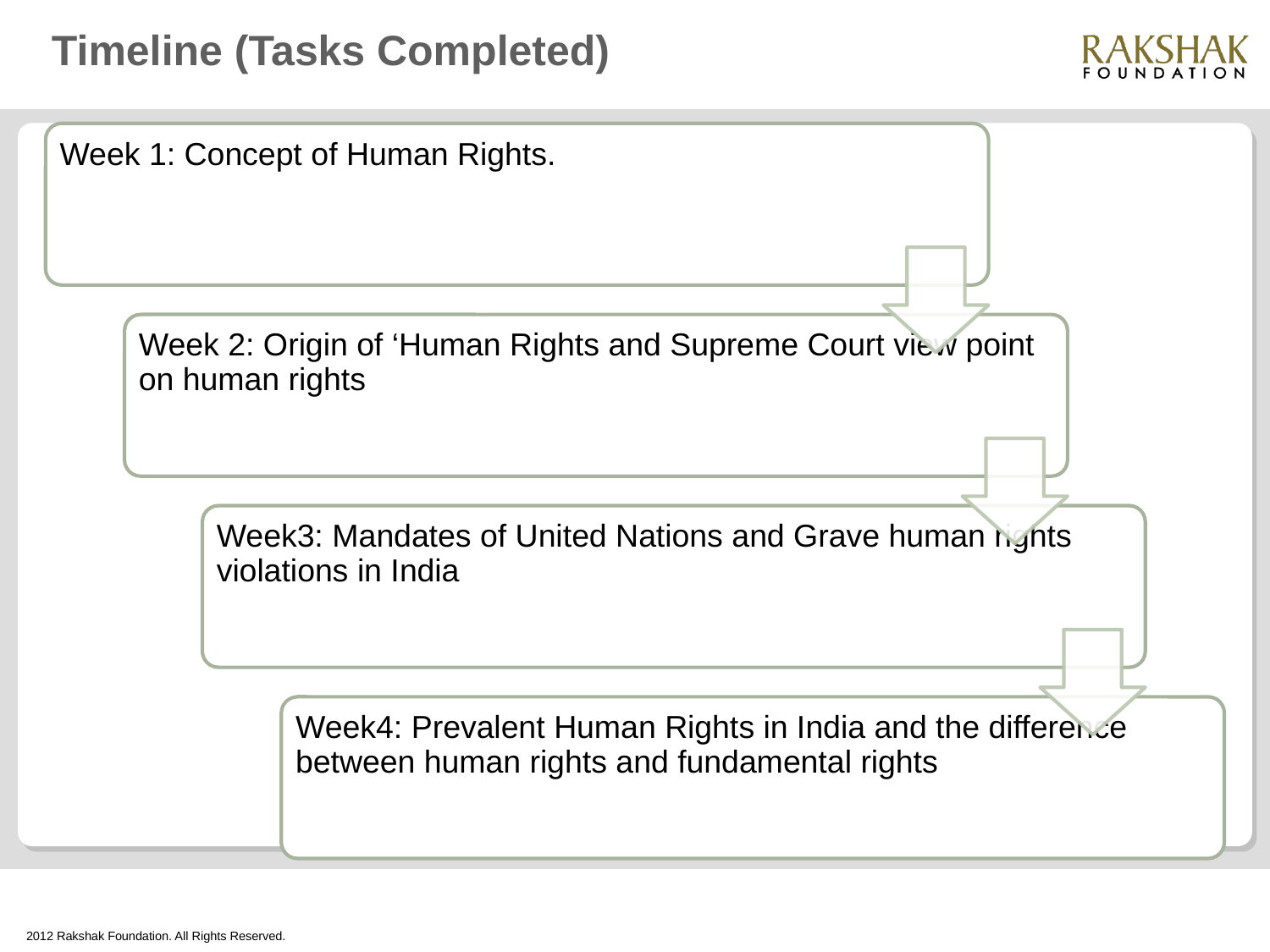

# Timeline (Tasks Completed)
Week 1: Concept of Human Rights.
Week 2: Origin of ‘Human Rights and Supreme Court view point on human rights
Week3: Mandates of United Nations and Grave human rights violations in India
Week4: Prevalent Human Rights in India and the difference between human rights and fundamental rights